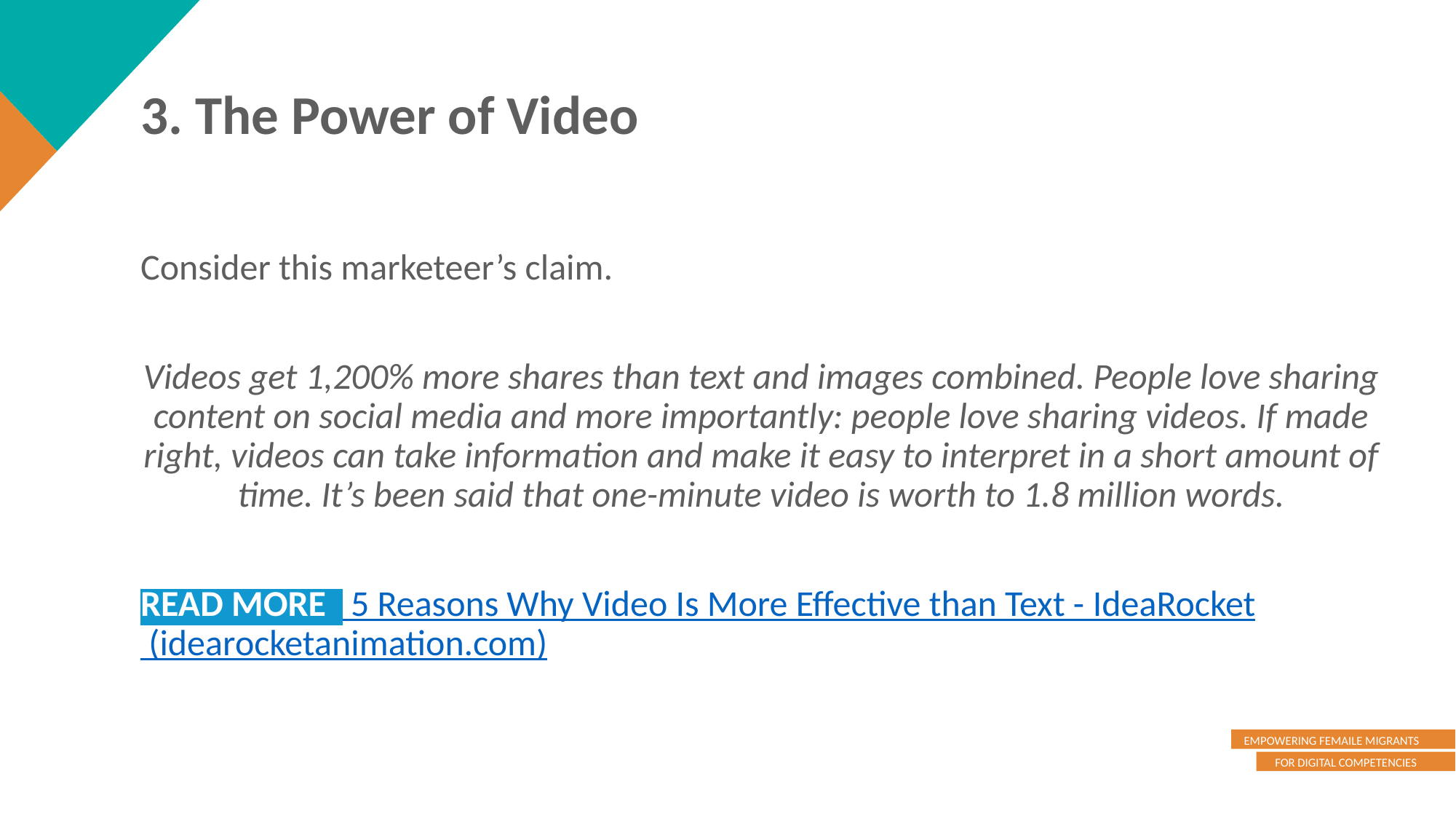

3. The Power of Video
Consider this marketeer’s claim.

Videos get 1,200% more shares than text and images combined. People love sharing content on social media and more importantly: people love sharing videos. If made right, videos can take information and make it easy to interpret in a short amount of time. It’s been said that one-minute video is worth to 1.8 million words.

READ MORE   5 Reasons Why Video Is More Effective than Text - IdeaRocket (idearocketanimation.com)